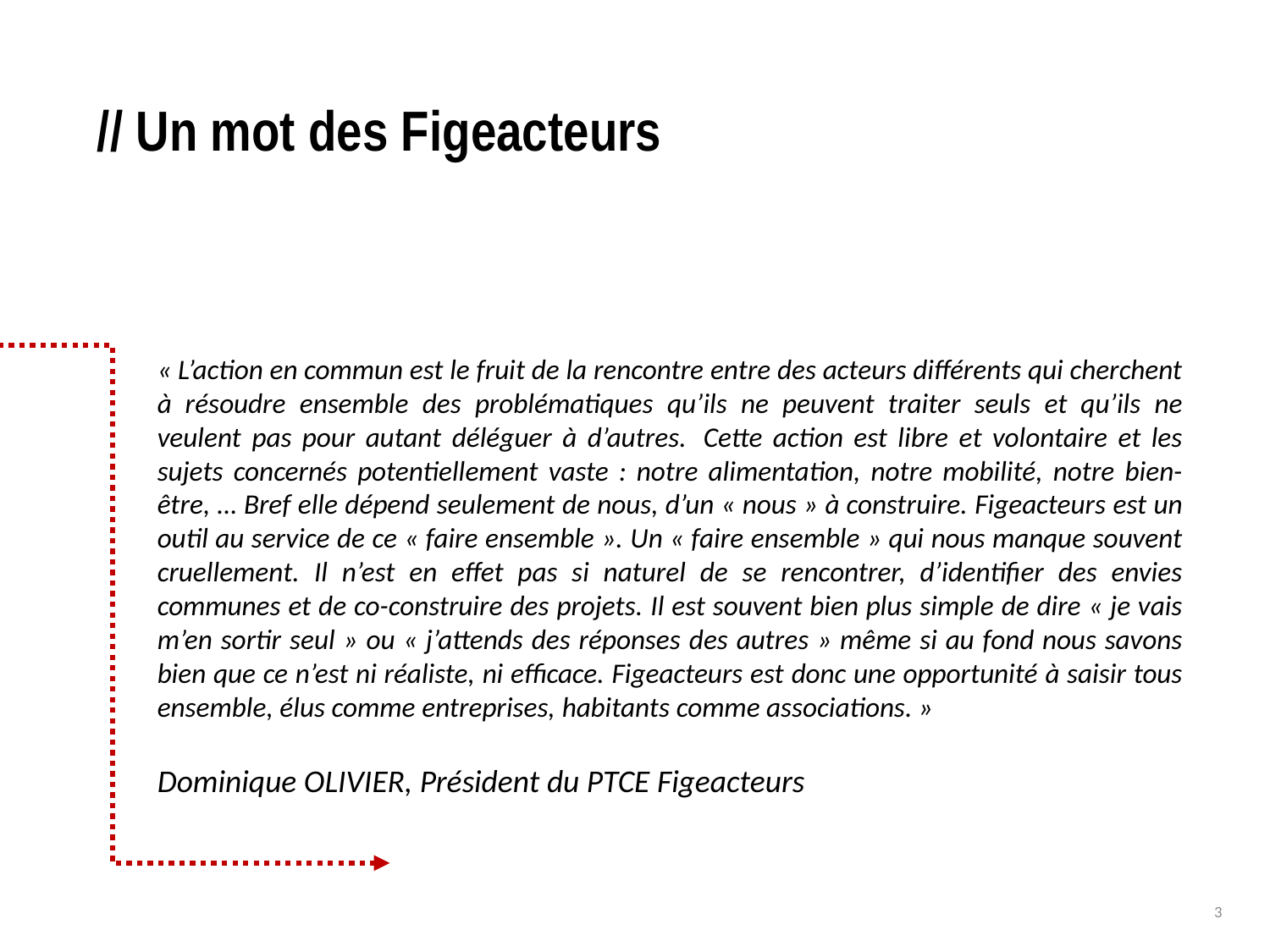

// Un mot des Figeacteurs
« L’action en commun est le fruit de la rencontre entre des acteurs différents qui cherchent à résoudre ensemble des problématiques qu’ils ne peuvent traiter seuls et qu’ils ne veulent pas pour autant déléguer à d’autres.  Cette action est libre et volontaire et les sujets concernés potentiellement vaste : notre alimentation, notre mobilité, notre bien-être, … Bref elle dépend seulement de nous, d’un « nous » à construire. Figeacteurs est un outil au service de ce « faire ensemble ». Un « faire ensemble » qui nous manque souvent cruellement. Il n’est en effet pas si naturel de se rencontrer, d’identifier des envies communes et de co-construire des projets. Il est souvent bien plus simple de dire « je vais m’en sortir seul » ou « j’attends des réponses des autres » même si au fond nous savons bien que ce n’est ni réaliste, ni efficace. Figeacteurs est donc une opportunité à saisir tous ensemble, élus comme entreprises, habitants comme associations. »

Dominique OLIVIER, Président du PTCE Figeacteurs

3